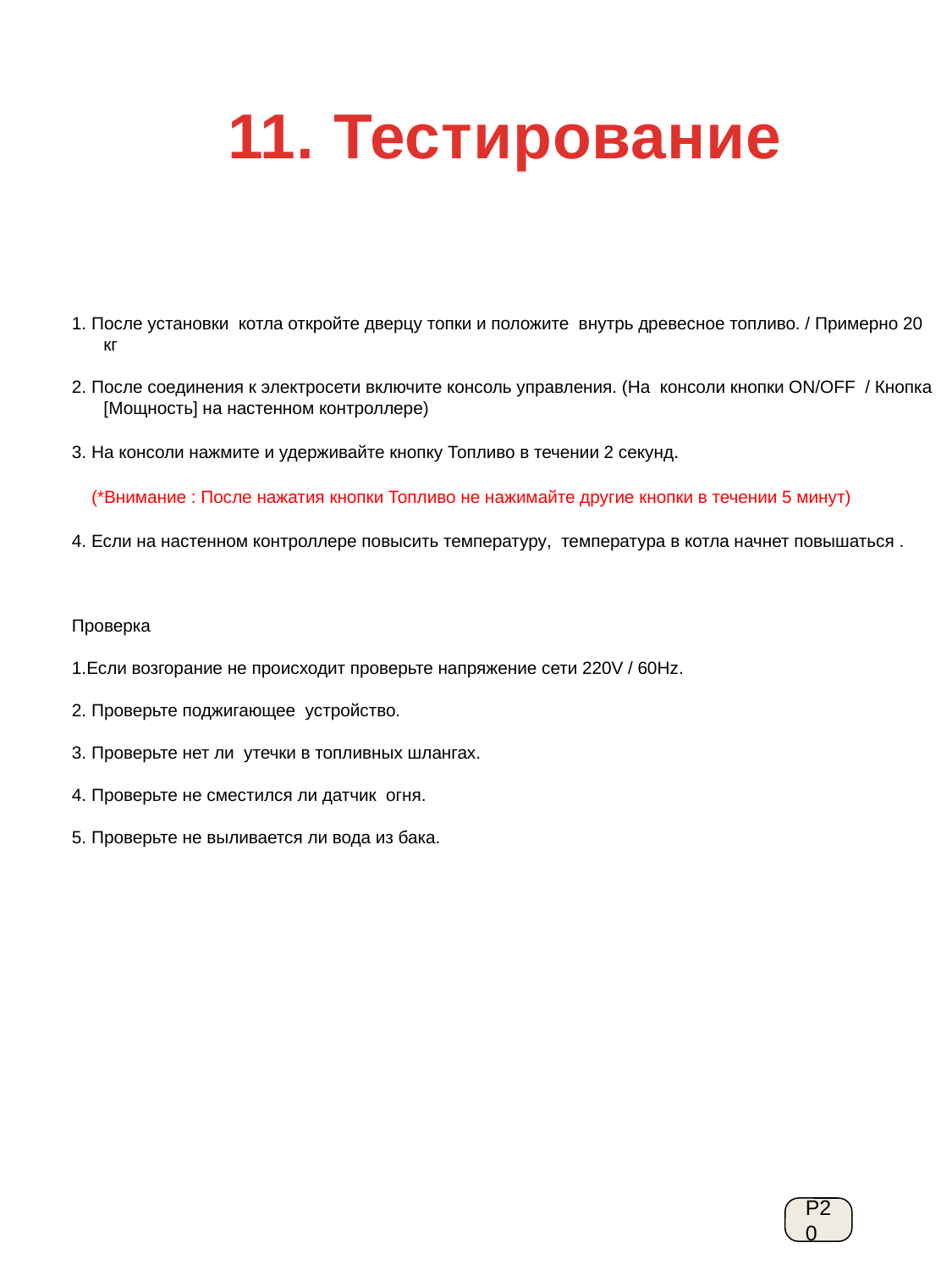

11. Тестирование
1. После установки  котла откройте дверцу топки и положите  внутрь древесное топливо. / Примерно 20 кг

2. После соединения к электросети включите консоль управления. (На  консоли кнопки ON/OFF  / Кнопка [Мощность] на настенном контроллере)

3. На консоли нажмите и удерживайте кнопку Топливо в течении 2 секунд.

    (*Внимание : После нажатия кнопки Топливо не нажимайте другие кнопки в течении 5 минут)

4. Если на настенном контроллере повысить температуру,  температура в котла начнет повышаться .

Проверка

1.Если возгорание не происходит проверьте напряжение сети 220V / 60Hz.

2. Проверьте поджигающее  устройство.

3. Проверьте нет ли  утечки в топливных шлангах.

4. Проверьте не сместился ли датчик  огня.

5. Проверьте не выливается ли вода из бака.

P20